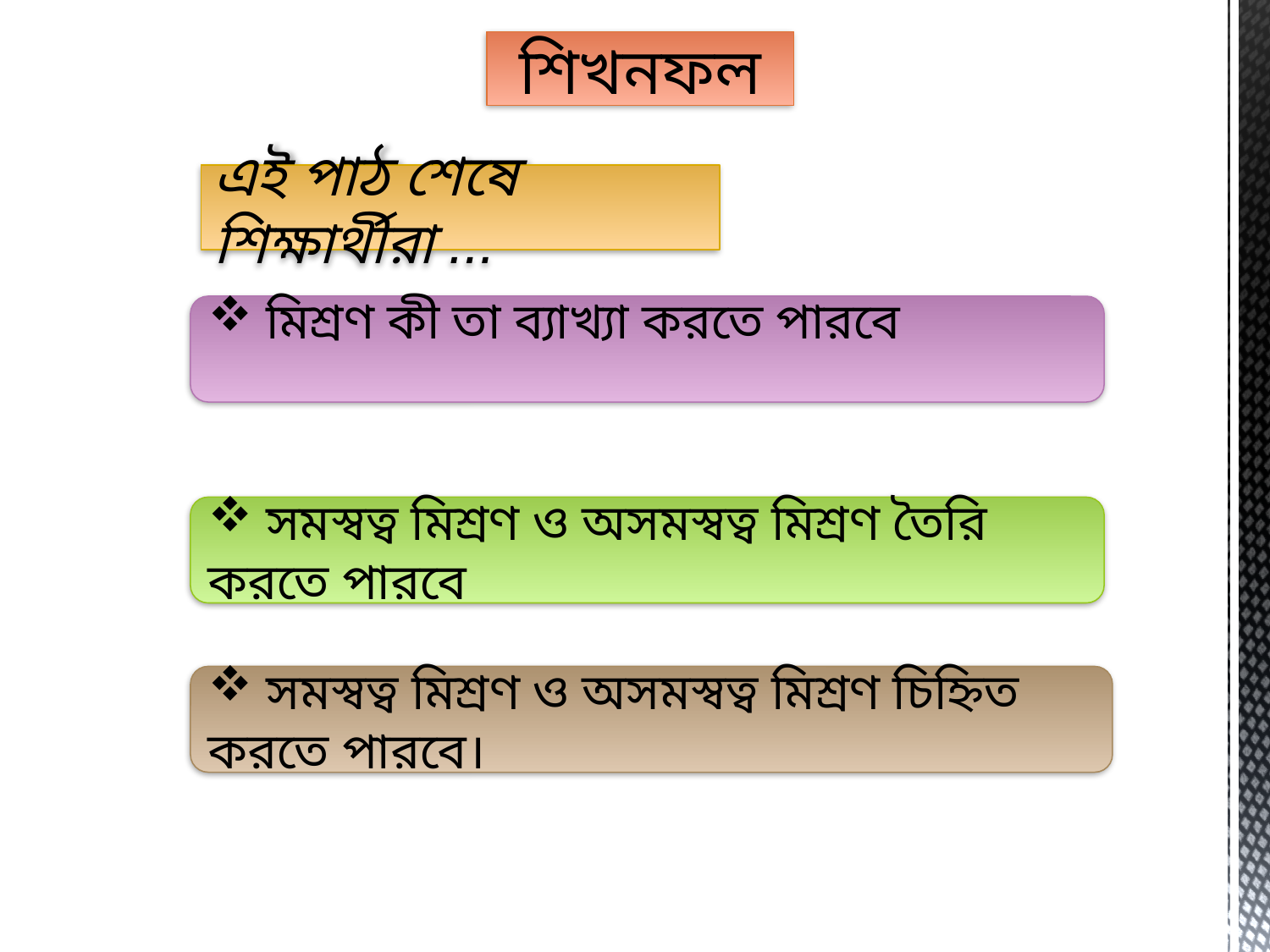

শিখনফল
এই পাঠ শেষে শিক্ষার্থীরা ...
 মিশ্রণ কী তা ব্যাখ্যা করতে পারবে
 সমস্বত্ব মিশ্রণ ও অসমস্বত্ব মিশ্রণ তৈরি করতে পারবে
 সমস্বত্ব মিশ্রণ ও অসমস্বত্ব মিশ্রণ চিহ্নিত করতে পারবে।